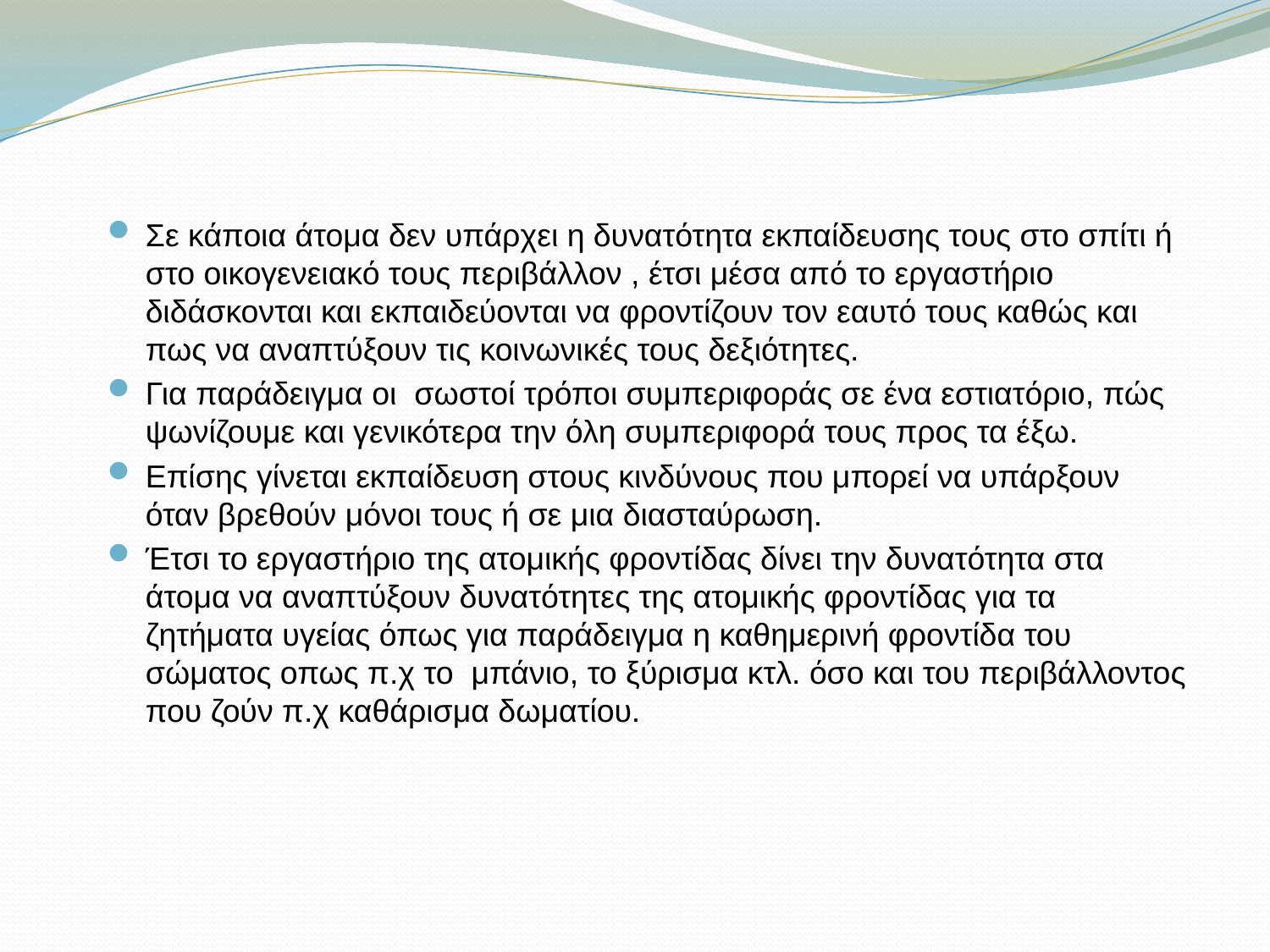

Σε κάποια άτομα δεν υπάρχει η δυνατότητα εκπαίδευσης τους στο σπίτι ή στο οικογενειακό τους περιβάλλον , έτσι μέσα από το εργαστήριο διδάσκονται και εκπαιδεύονται να φροντίζουν τον εαυτό τους καθώς και πως να αναπτύξουν τις κοινωνικές τους δεξιότητες.
Για παράδειγμα οι  σωστοί τρόποι συμπεριφοράς σε ένα εστιατόριο, πώς ψωνίζουμε και γενικότερα την όλη συμπεριφορά τους προς τα έξω.
Επίσης γίνεται εκπαίδευση στους κινδύνους που μπορεί να υπάρξουν όταν βρεθούν μόνοι τους ή σε μια διασταύρωση.
Έτσι το εργαστήριο της ατομικής φροντίδας δίνει την δυνατότητα στα άτομα να αναπτύξουν δυνατότητες της ατομικής φροντίδας για τα ζητήματα υγείας όπως για παράδειγμα η καθημερινή φροντίδα του σώματος οπως π.χ το  μπάνιο, το ξύρισμα κτλ. όσο και του περιβάλλοντος που ζούν π.χ καθάρισμα δωματίου.